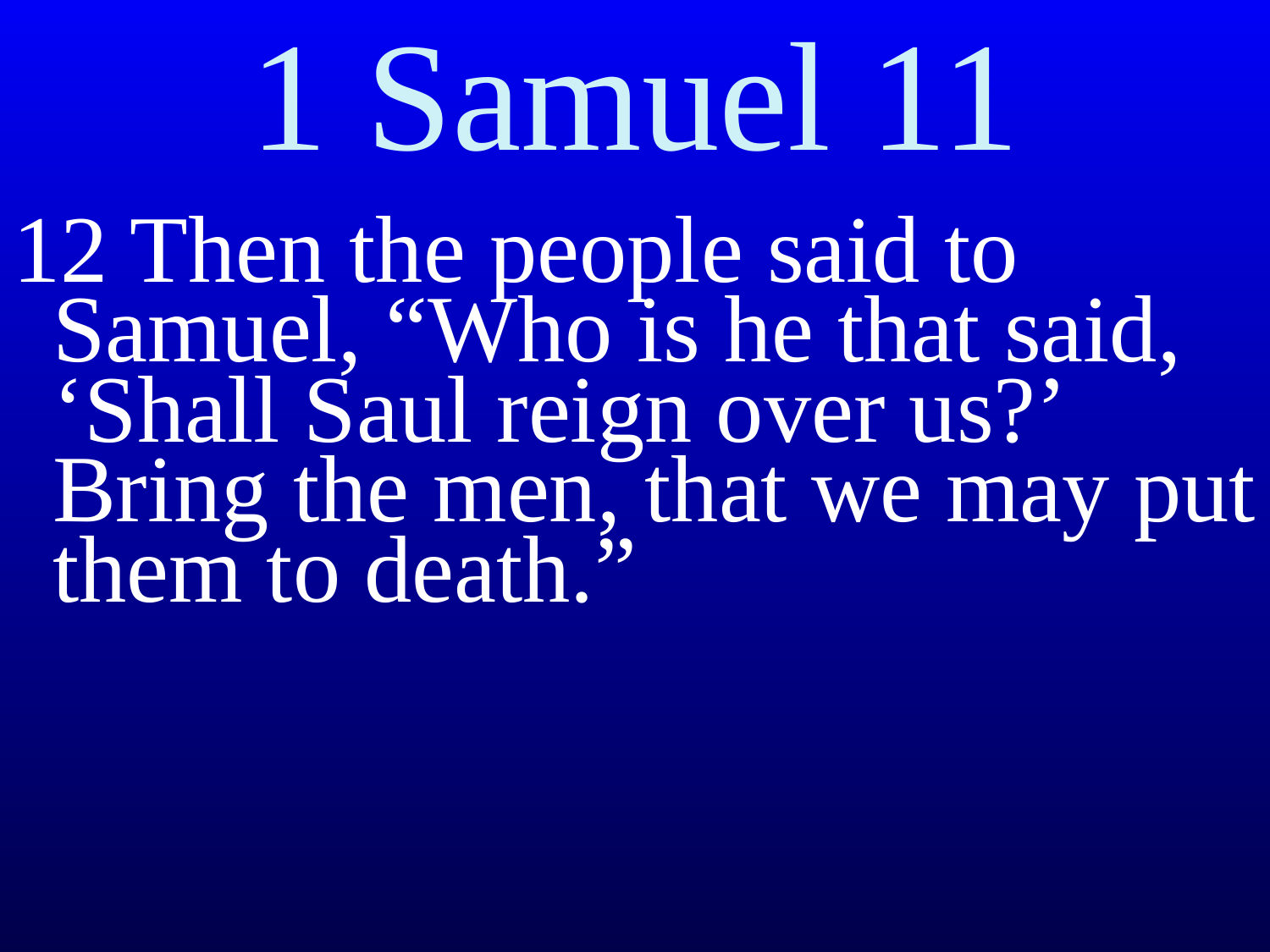

# 1 Samuel 11
12 Then the people said to Samuel, “Who is he that said, ‘Shall Saul reign over us?’ Bring the men, that we may put them to death.”